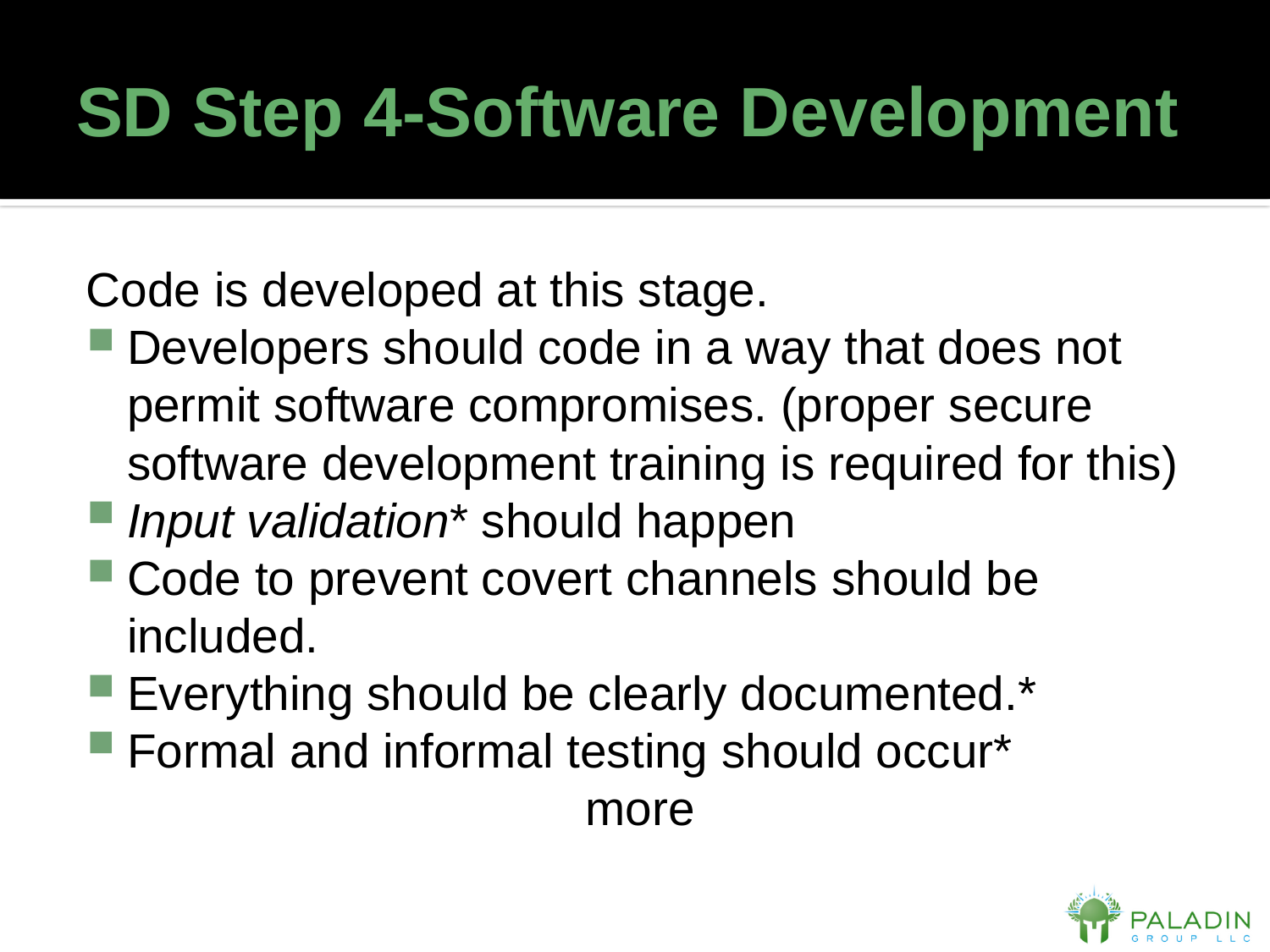

# SD Step 4-Software Development
Code is developed at this stage.
Developers should code in a way that does not permit software compromises. (proper secure software development training is required for this)
Input validation* should happen
Code to prevent covert channels should be included.
Everything should be clearly documented.*
Formal and informal testing should occur*
more